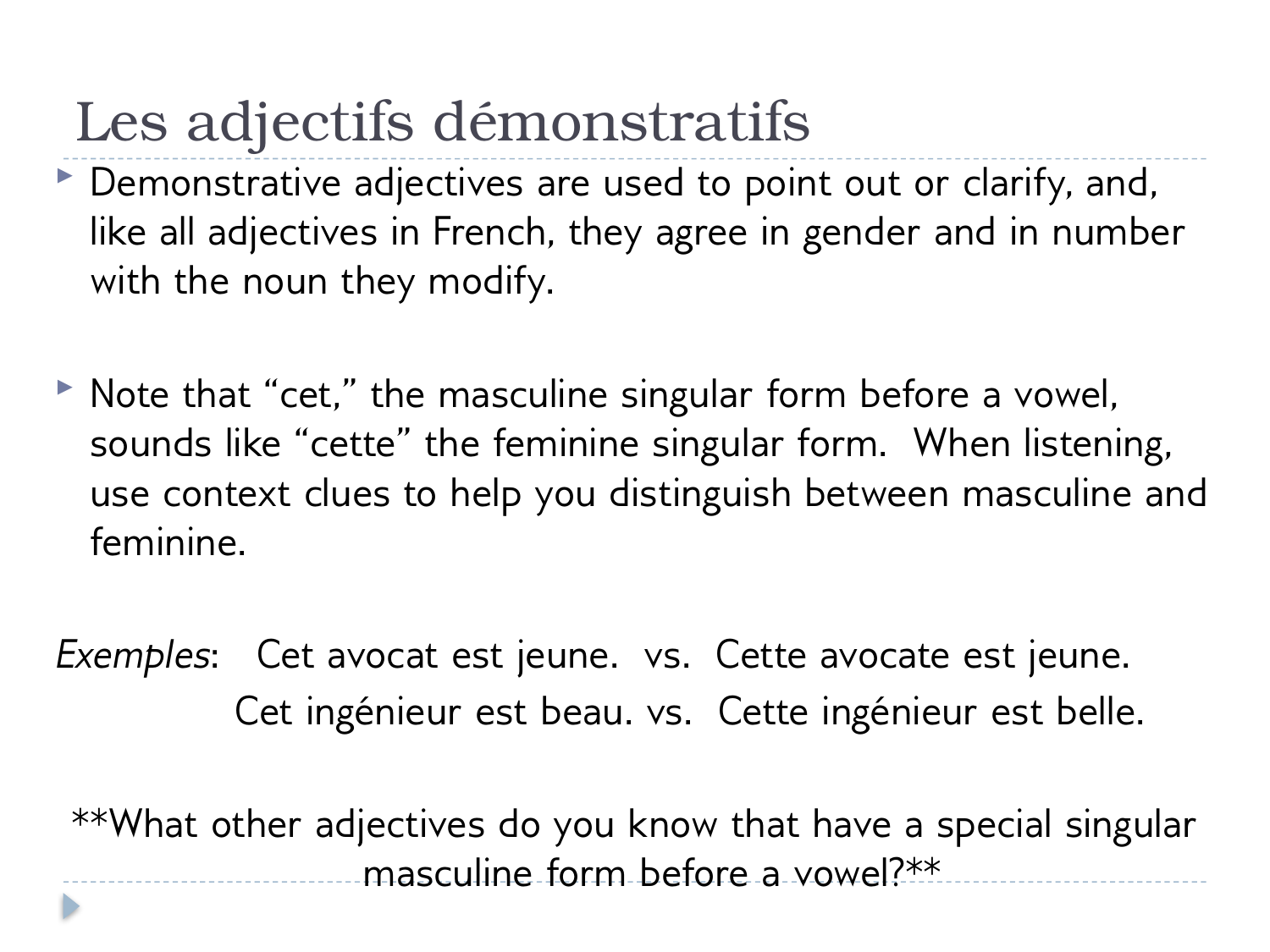

# Les adjectifs démonstratifs
Demonstrative adjectives are used to point out or clarify, and, like all adjectives in French, they agree in gender and in number with the noun they modify.

Note that “cet,” the masculine singular form before a vowel, sounds like “cette” the feminine singular form.  When listening, use context clues to help you distinguish between masculine and feminine.

Exemples:   Cet avocat est jeune.  vs.  Cette avocate est jeune.
	   	     Cet ingénieur est beau. vs.  Cette ingénieur est belle.

**What other adjectives do you know that have a special singular masculine form before a vowel?**